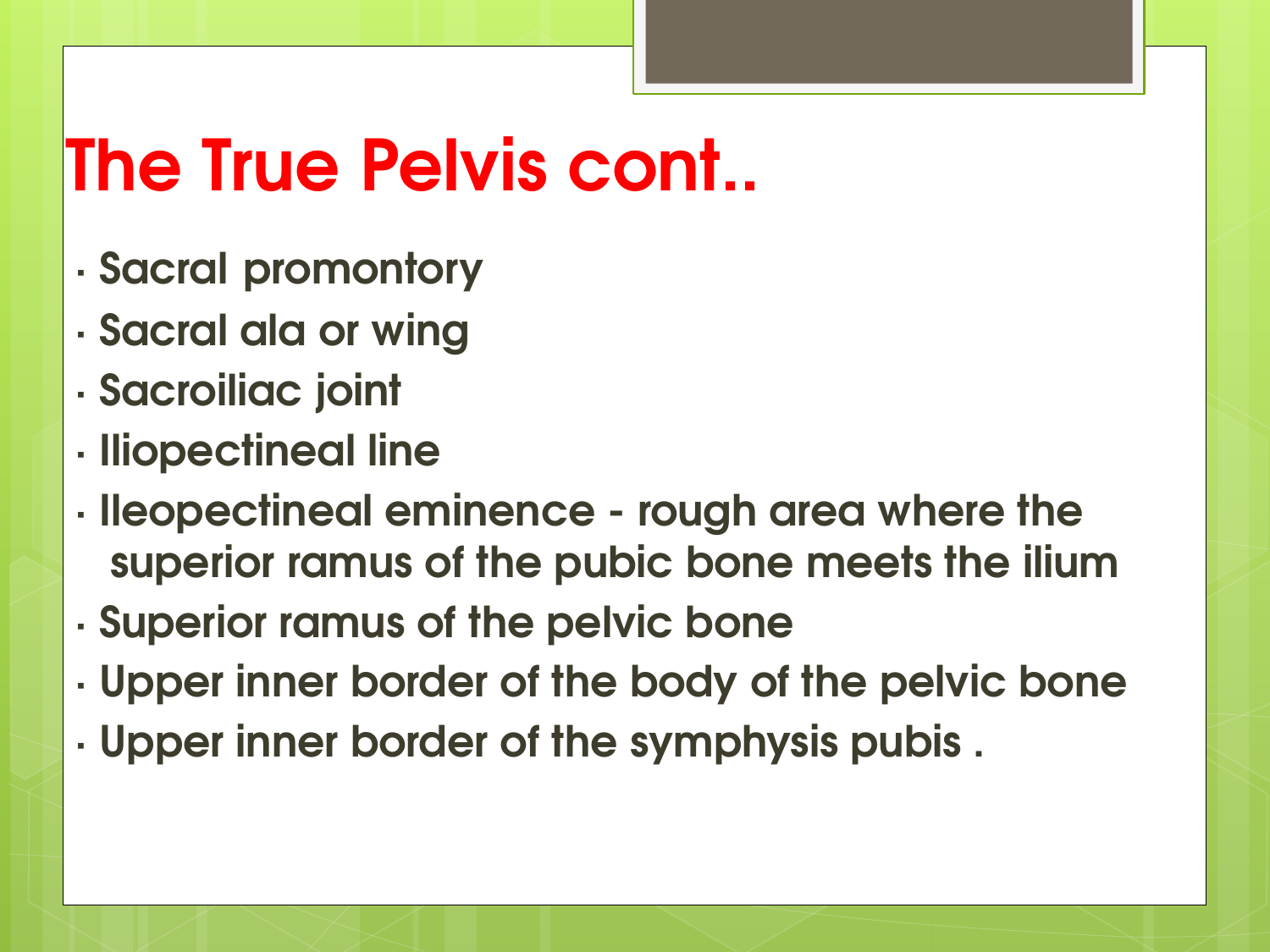

# The True Pelvis cont..
· Sacral promontory
· Sacral ala or wing
· Sacroiliac joint
· Iliopectineal line
· Ileopectineal eminence - rough area where the superior ramus of the pubic bone meets the ilium
· Superior ramus of the pelvic bone
· Upper inner border of the body of the pelvic bone
· Upper inner border of the symphysis pubis .